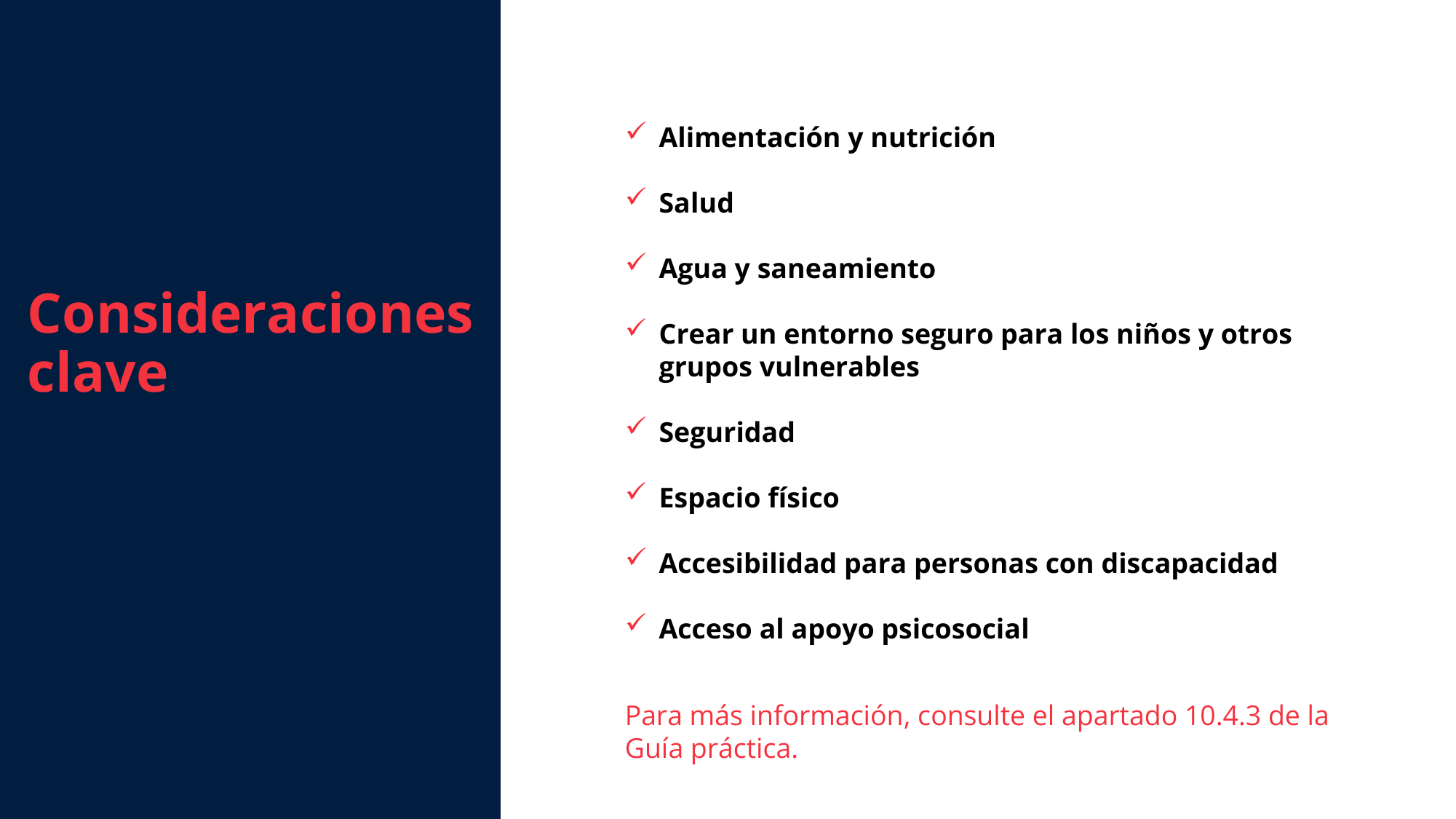

Consideraciones clave
Alimentación y nutrición

Salud

Agua y saneamiento

Crear un entorno seguro para los niños y otros grupos vulnerables

Seguridad

Espacio físico

Accesibilidad para personas con discapacidad

Acceso al apoyo psicosocial
Para más información, consulte el apartado 10.4.3 de la Guía práctica.